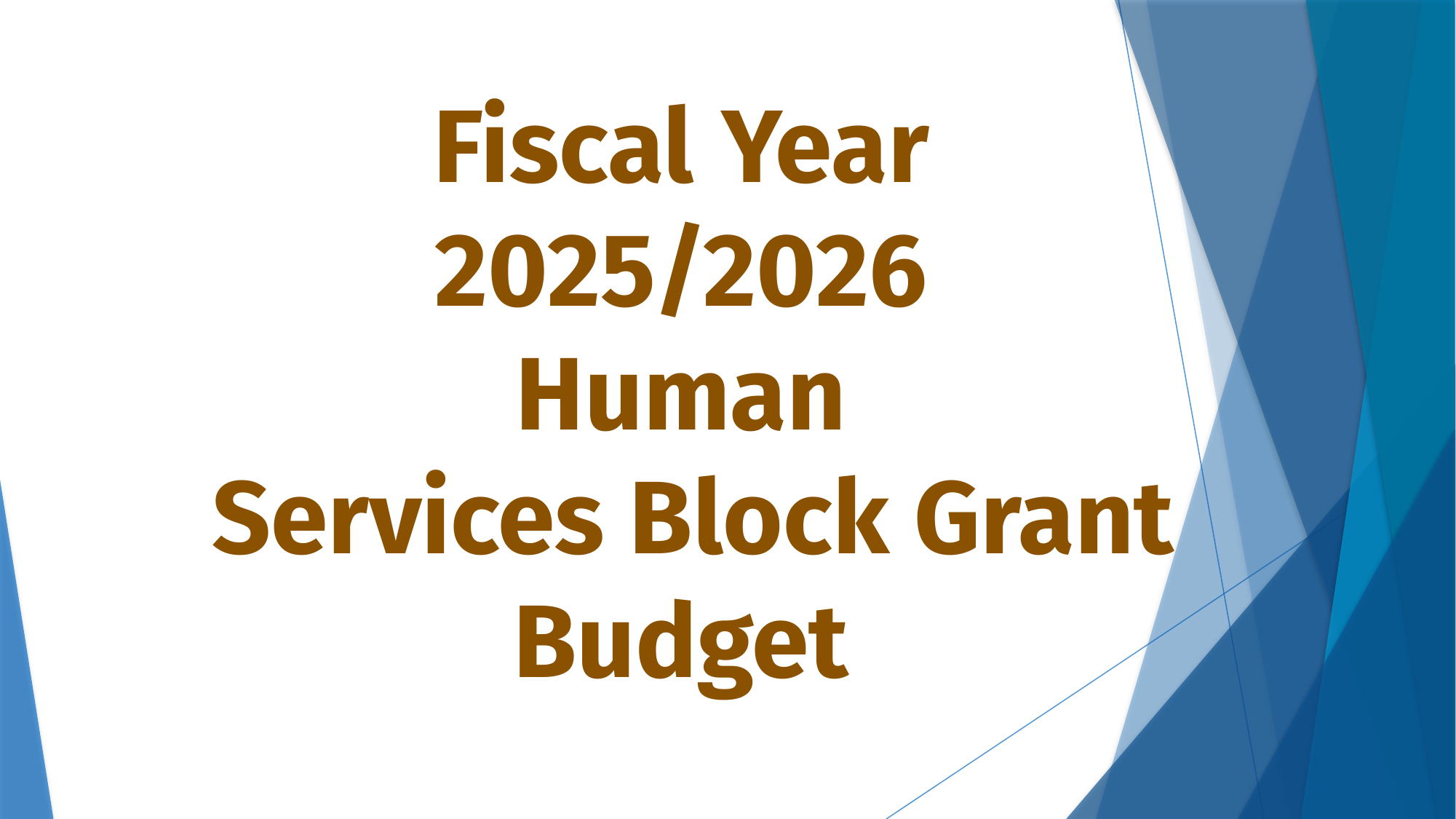

Fiscal Year
2025/2026
 Human
 Services Block Grant Budget